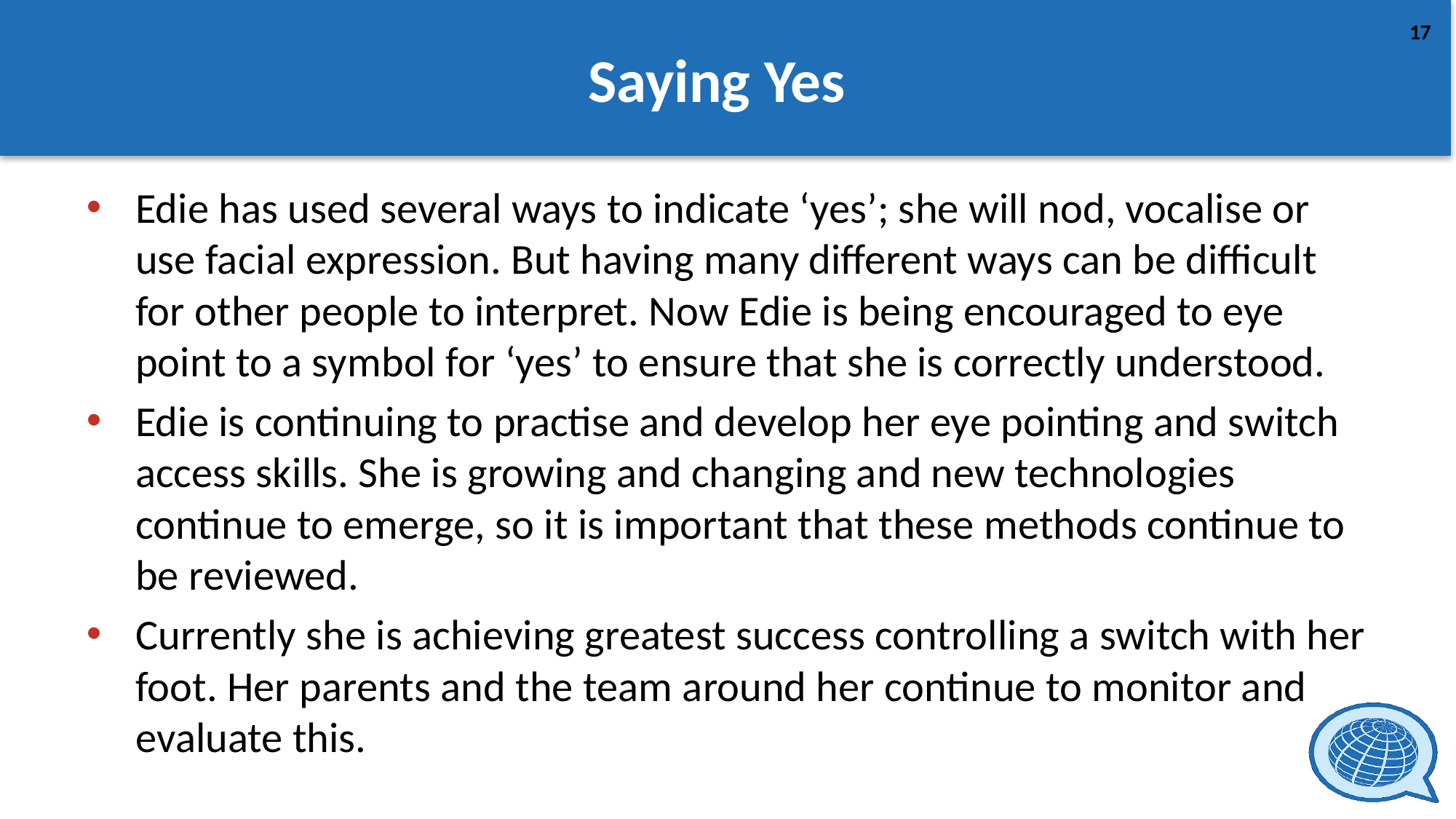

# Saying Yes
Edie has used several ways to indicate ‘yes’; she will nod, vocalise or use facial expression. But having many different ways can be difficult for other people to interpret. Now Edie is being encouraged to eye point to a symbol for ‘yes’ to ensure that she is correctly understood.
Edie is continuing to practise and develop her eye pointing and switch access skills. She is growing and changing and new technologies continue to emerge, so it is important that these methods continue to be reviewed.
Currently she is achieving greatest success controlling a switch with her foot. Her parents and the team around her continue to monitor and evaluate this.